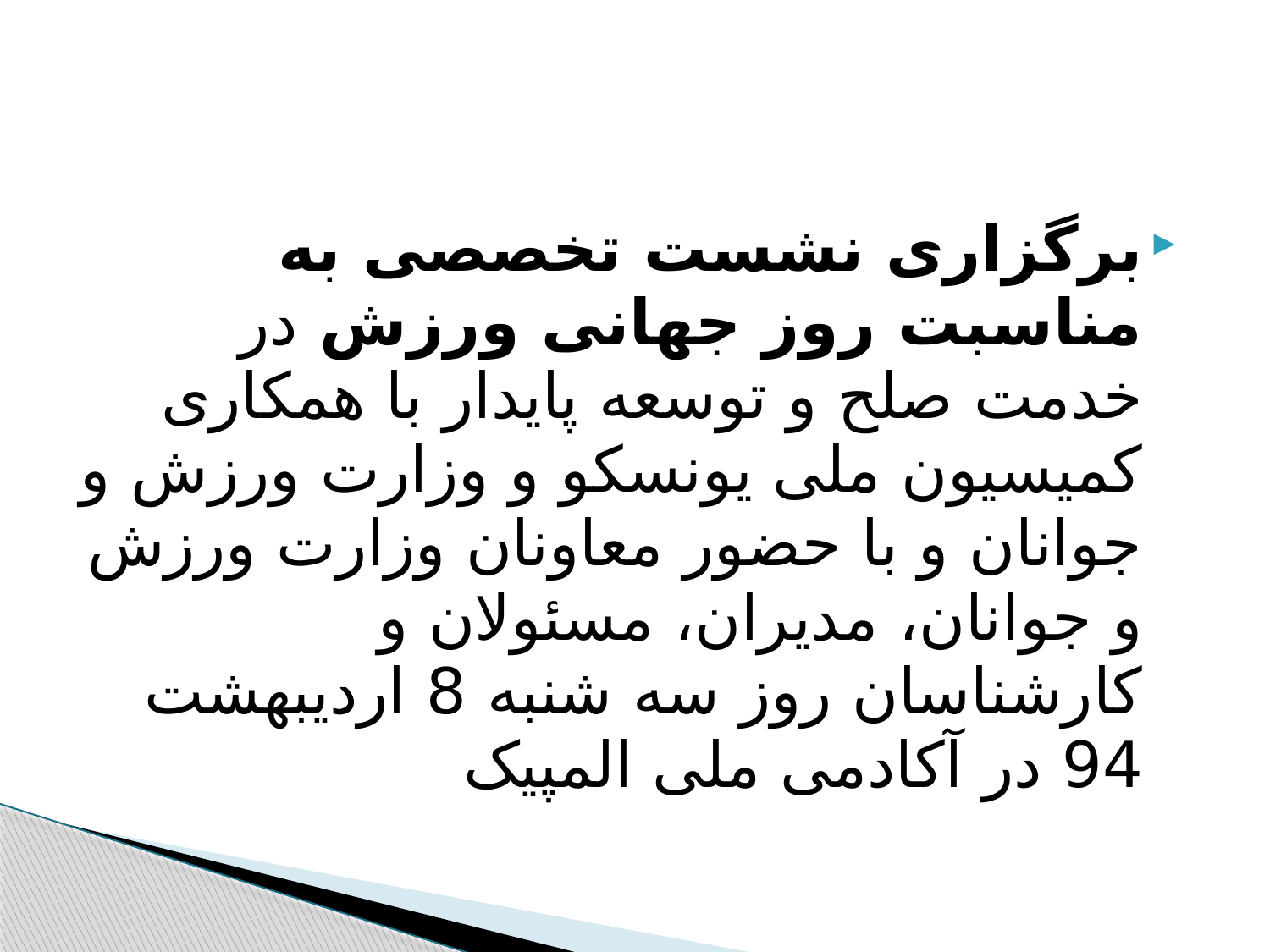

#
برگزاری نشست تخصصی به مناسبت روز جهانی ورزش در خدمت صلح و توسعه پایدار با همکاری کمیسیون ملی یونسکو و وزارت ورزش و جوانان و با حضور معاونان وزارت ورزش و جوانان، مدیران، مسئولان و کارشناسان روز سه شنبه 8 اردیبهشت 94 در آکادمی ملی المپیک